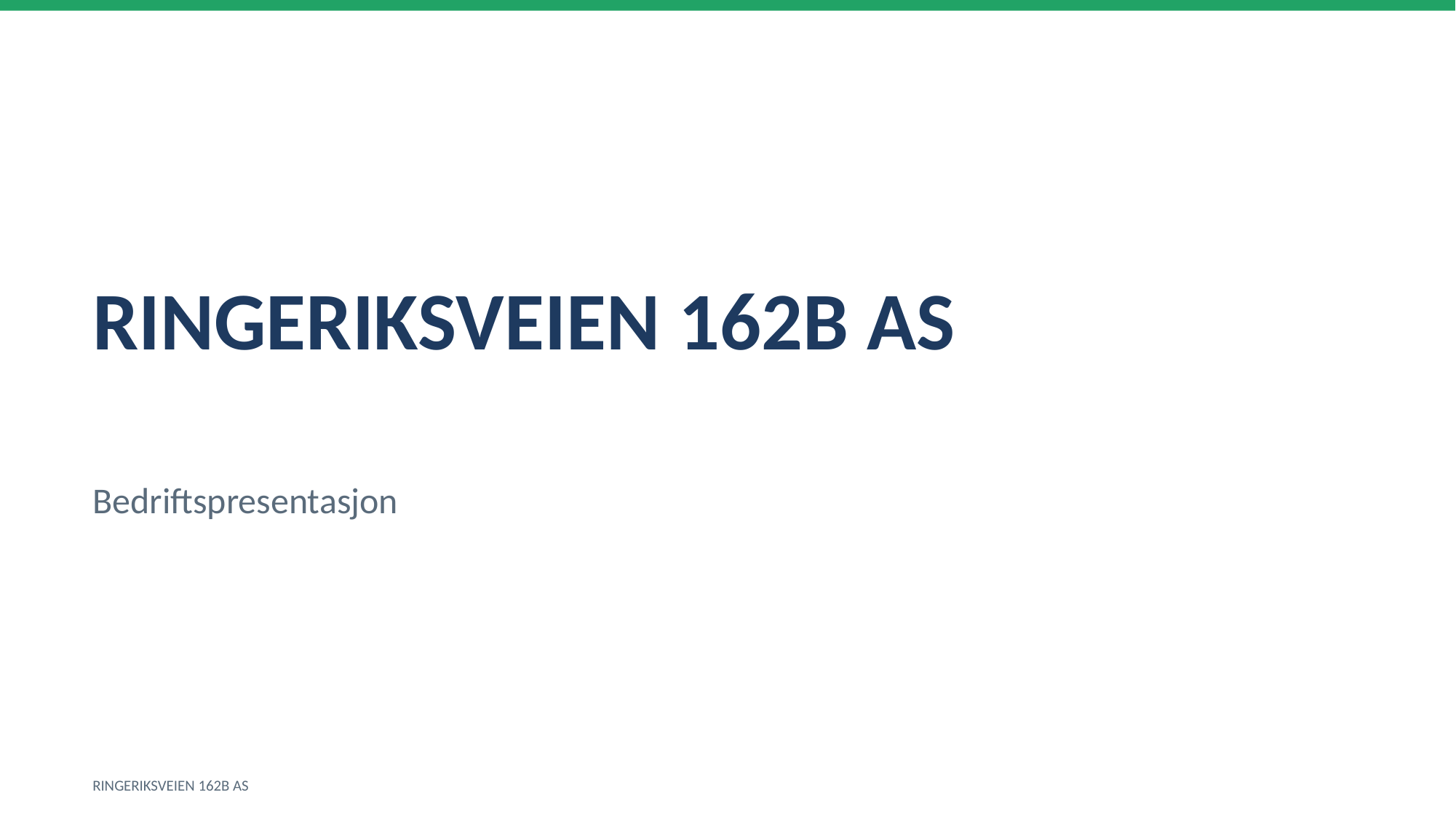

RINGERIKSVEIEN 162B AS
Bedriftspresentasjon
RINGERIKSVEIEN 162B AS